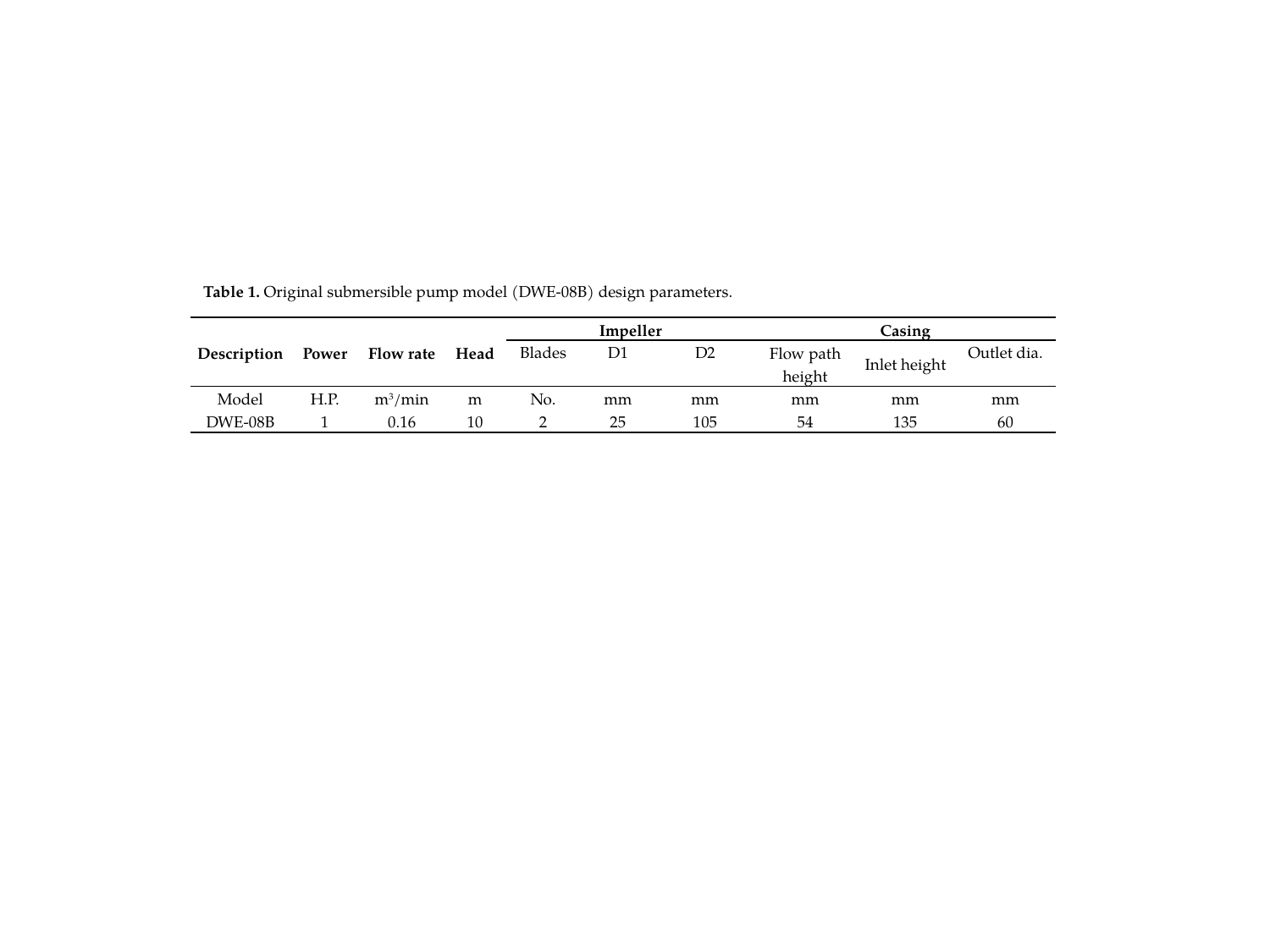

Table 1. Original submersible pump model (DWE-08B) design parameters.
| Description | Power | Flow rate | Head | Impeller |  |  | Casing |  |  |
| --- | --- | --- | --- | --- | --- | --- | --- | --- | --- |
|  |  |  |  | Blades | D1 | D2 | Flow path height | Inlet height | Outlet dia. |
| Model | H.P. | m3/min | m | No. | mm | mm | mm | mm | mm |
| DWE-08B | 1 | 0.16 | 10 | 2 | 25 | 105 | 54 | 135 | 60 |